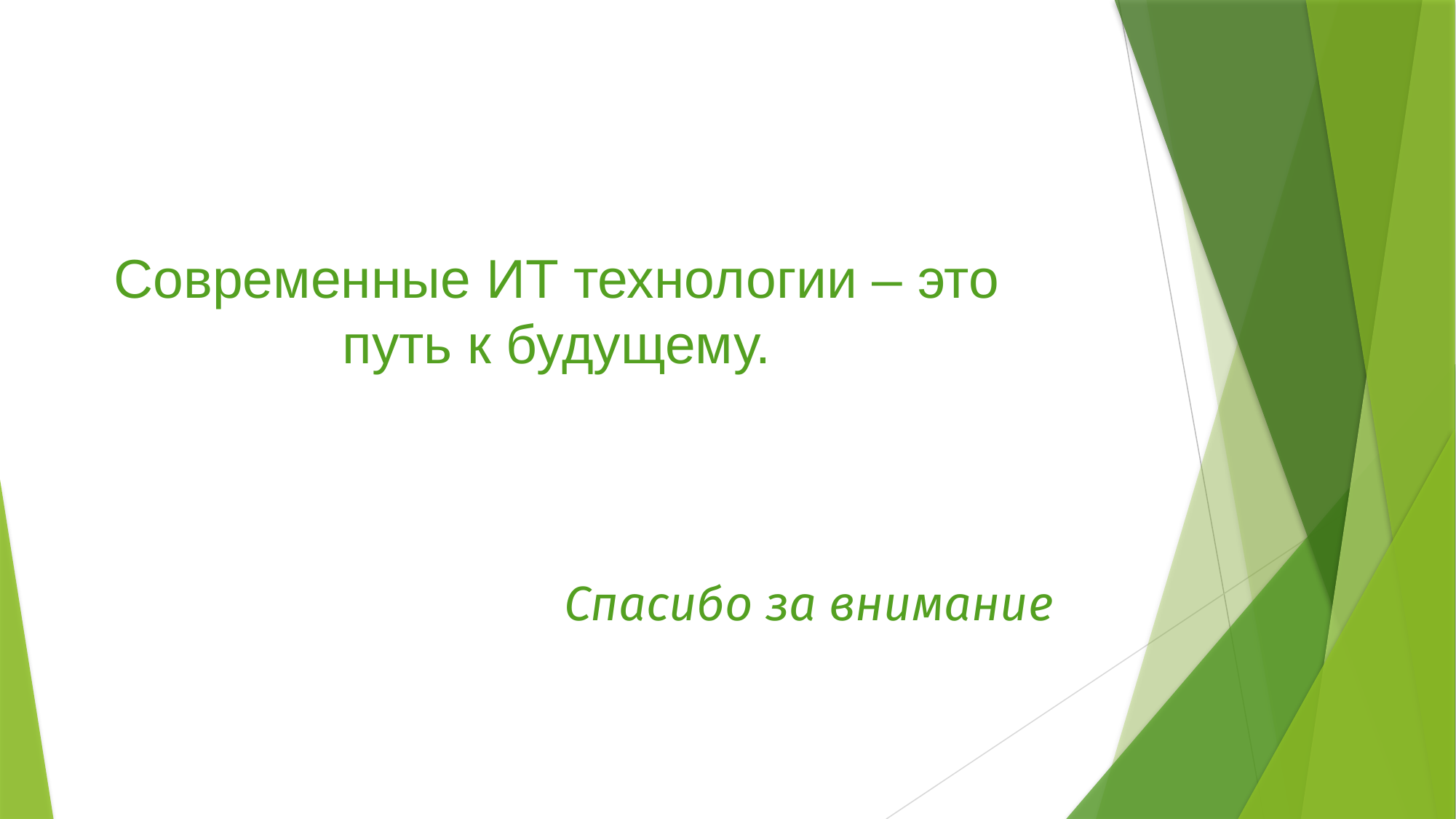

# Современные ИТ технологии – это путь к будущему.
Спасибо за внимание